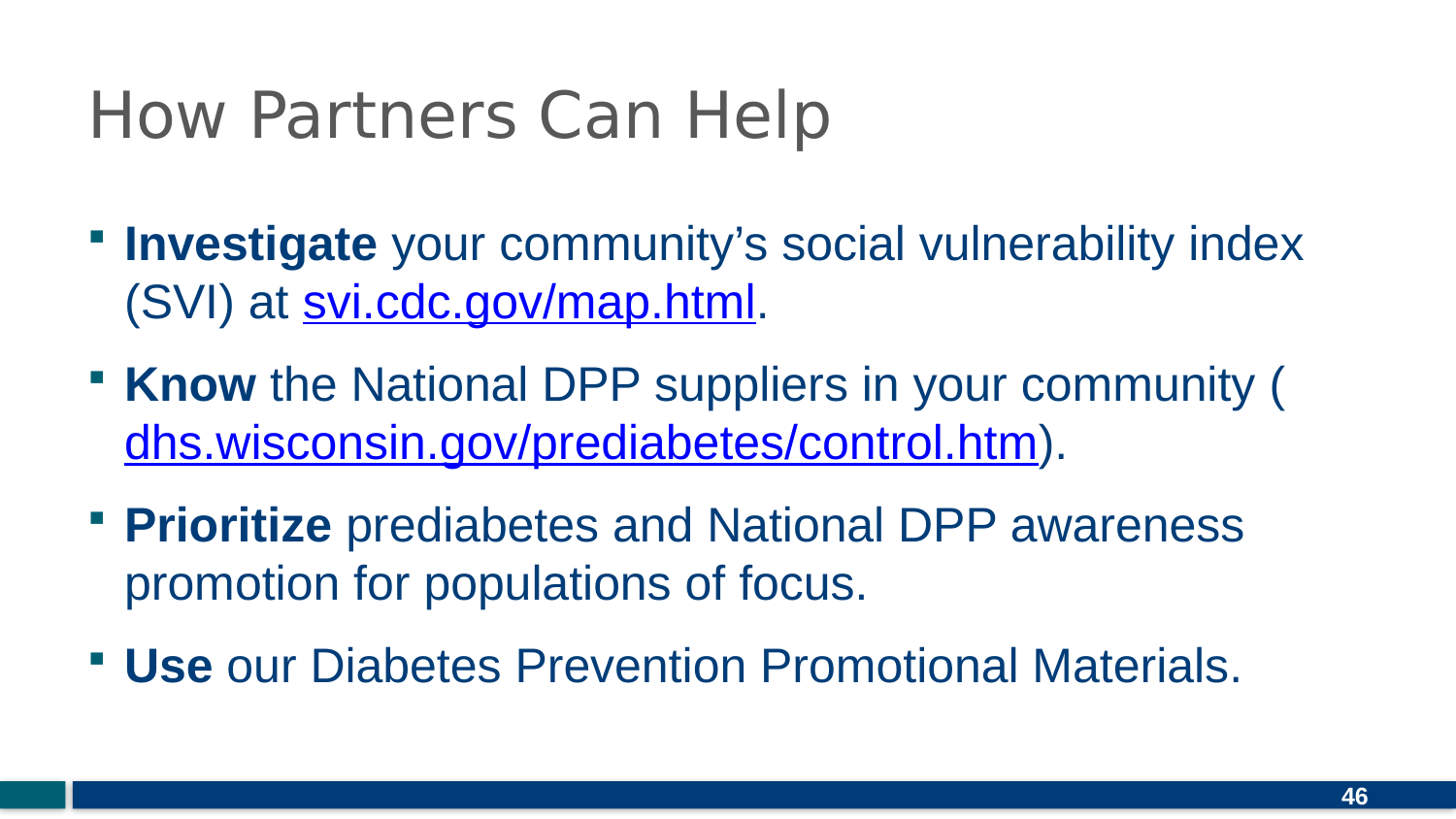

# How Partners Can Help
Investigate your community’s social vulnerability index (SVI) at svi.cdc.gov/map.html.
Know the National DPP suppliers in your community (dhs.wisconsin.gov/prediabetes/control.htm).
Prioritize prediabetes and National DPP awareness promotion for populations of focus.
Use our Diabetes Prevention Promotional Materials.